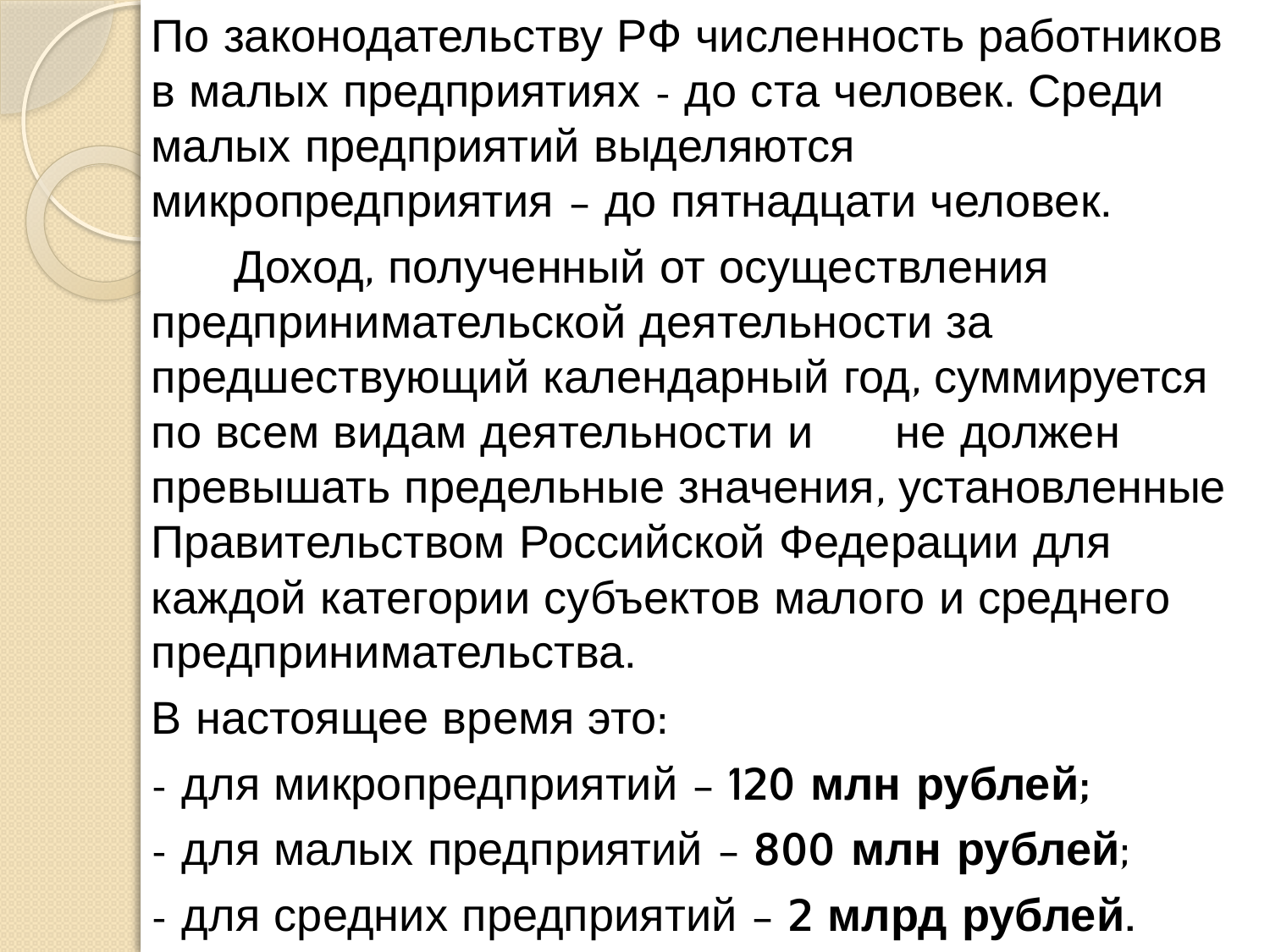

По законодательству РФ численность работников в малых предприятиях − до ста человек. Среди малых предприятий выделяются микропредприятия – до пятнадцати человек.
      Доход, полученный от осуществления предпринимательской деятельности за предшествующий календарный год, суммируется по всем видам деятельности и      не должен превышать предельные значения, установленные Правительством Российской Федерации для каждой категории субъектов малого и среднего предпринимательства.
В настоящее время это:
− для микропредприятий – 120 млн рублей;
− для малых предприятий – 800 млн рублей;
− для средних предприятий – 2 млрд рублей.